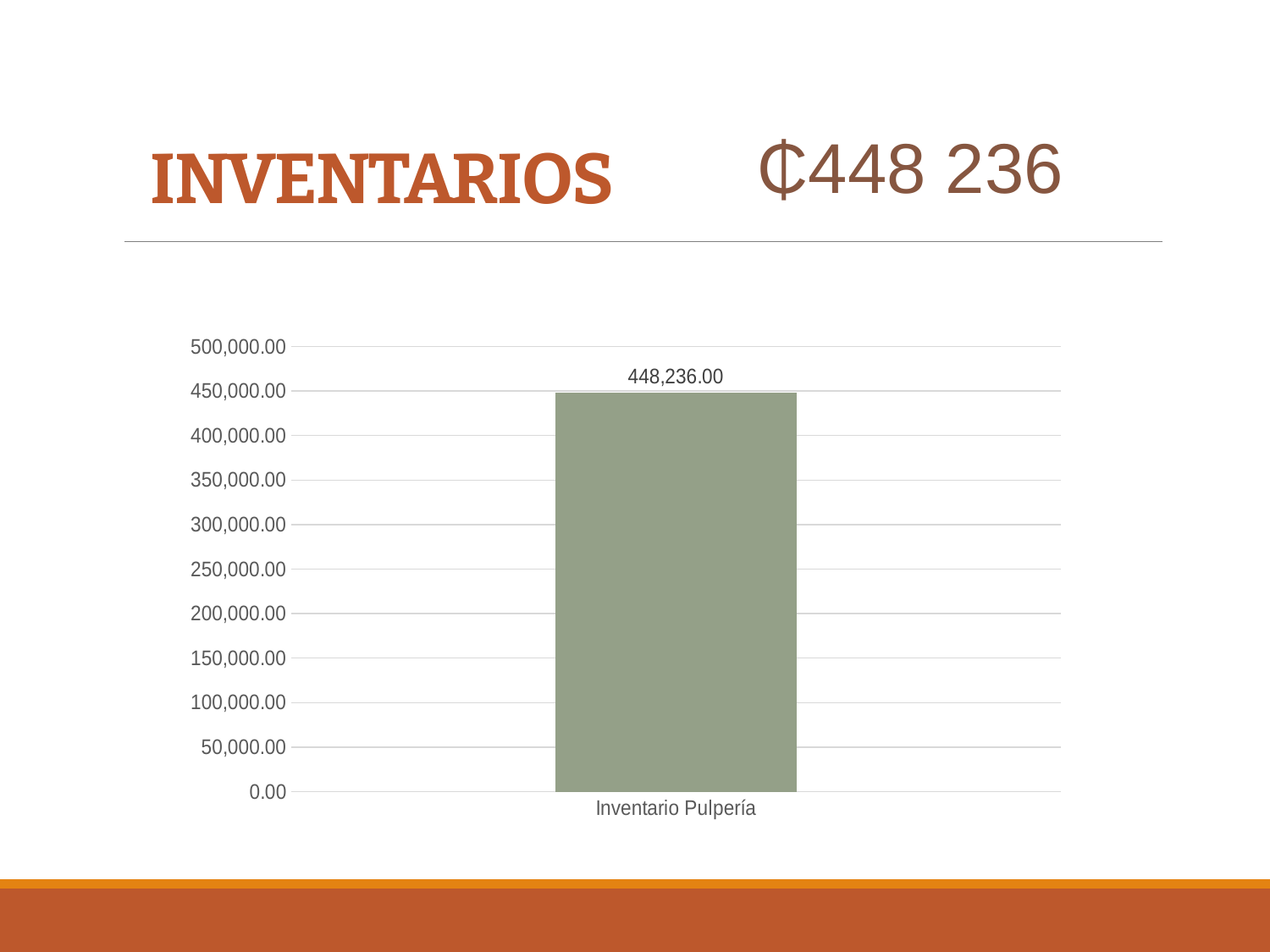

INVENTARIOS
₵448 236

### Chart

| Category | Ventas |
|---|---|
| Inventario Pulpería | 448236.0 |